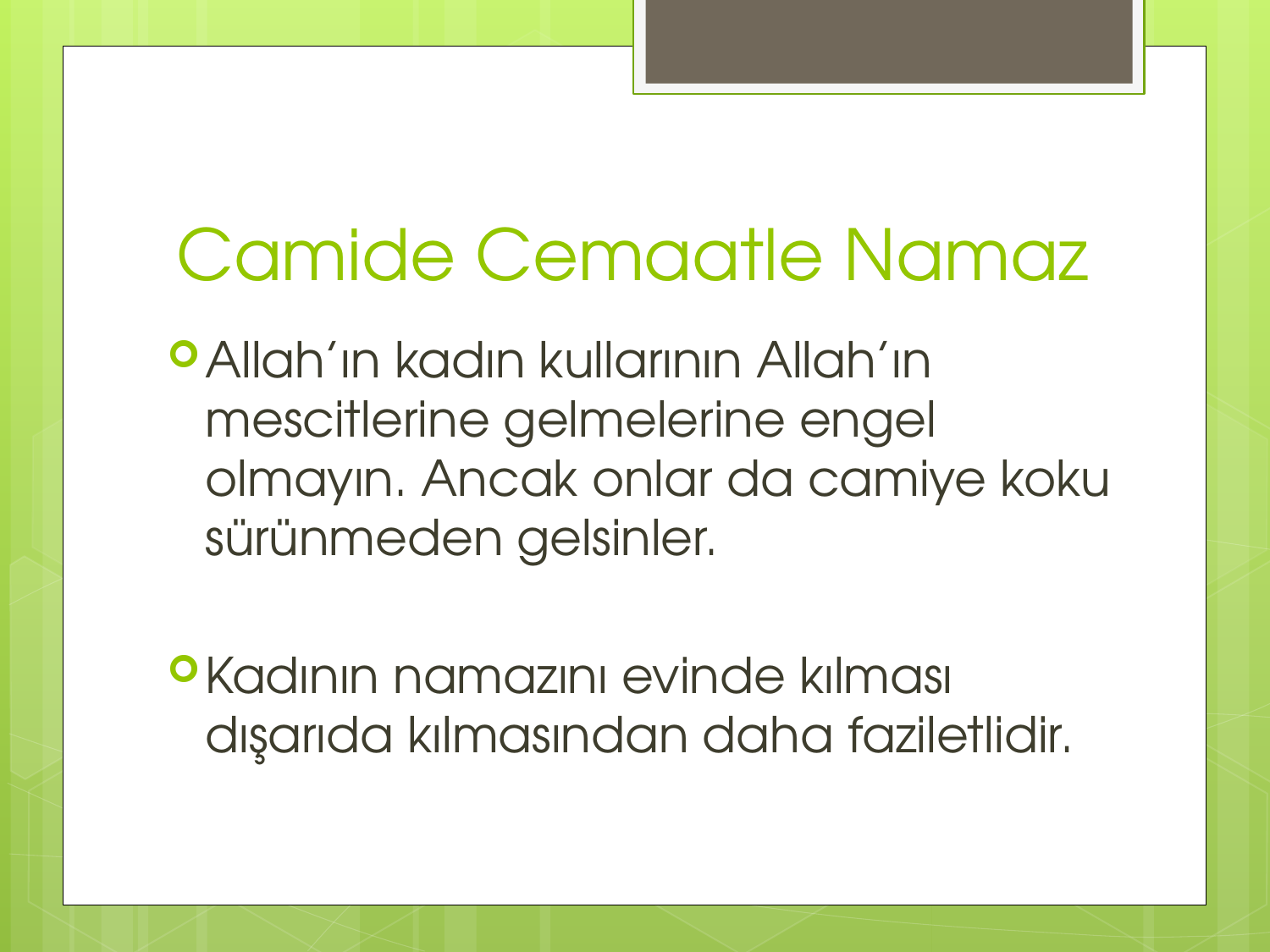

# Camide Cemaatle Namaz
Allah’ın kadın kullarının Allah’ın mescitlerine gelmelerine engel olmayın. Ancak onlar da camiye koku sürünmeden gelsinler.

Kadının namazı­nı evinde kılması dışarıda kılmasından daha faziletlidir.